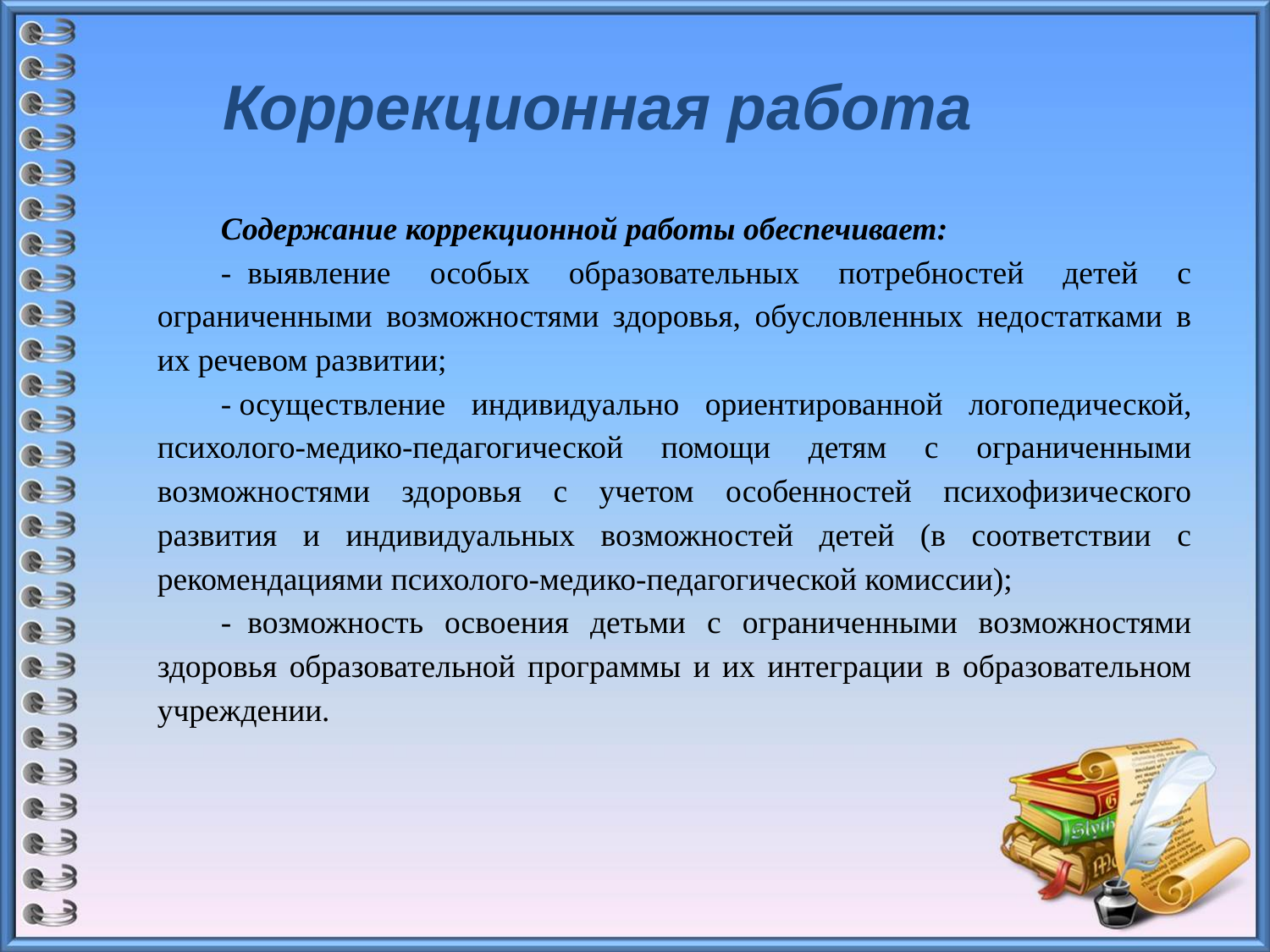

Коррекционная работа
Содержание коррекционной работы обеспечивает:
-  выявление особых образовательных потребностей детей с ограниченными возможностями здоровья, обусловленных недостатками в их речевом развитии;
- осуществление индивидуально ориентированной логопедической, психолого-медико-педагогической помощи детям с ограниченными возможностями здоровья с учетом особенностей психофизического развития и индивидуальных возможностей детей (в соответствии с рекомендациями психолого-медико-педагогической комиссии);
-  возможность освоения детьми с ограниченными возможностями здоровья образовательной программы и их интеграции в образовательном учреждении.